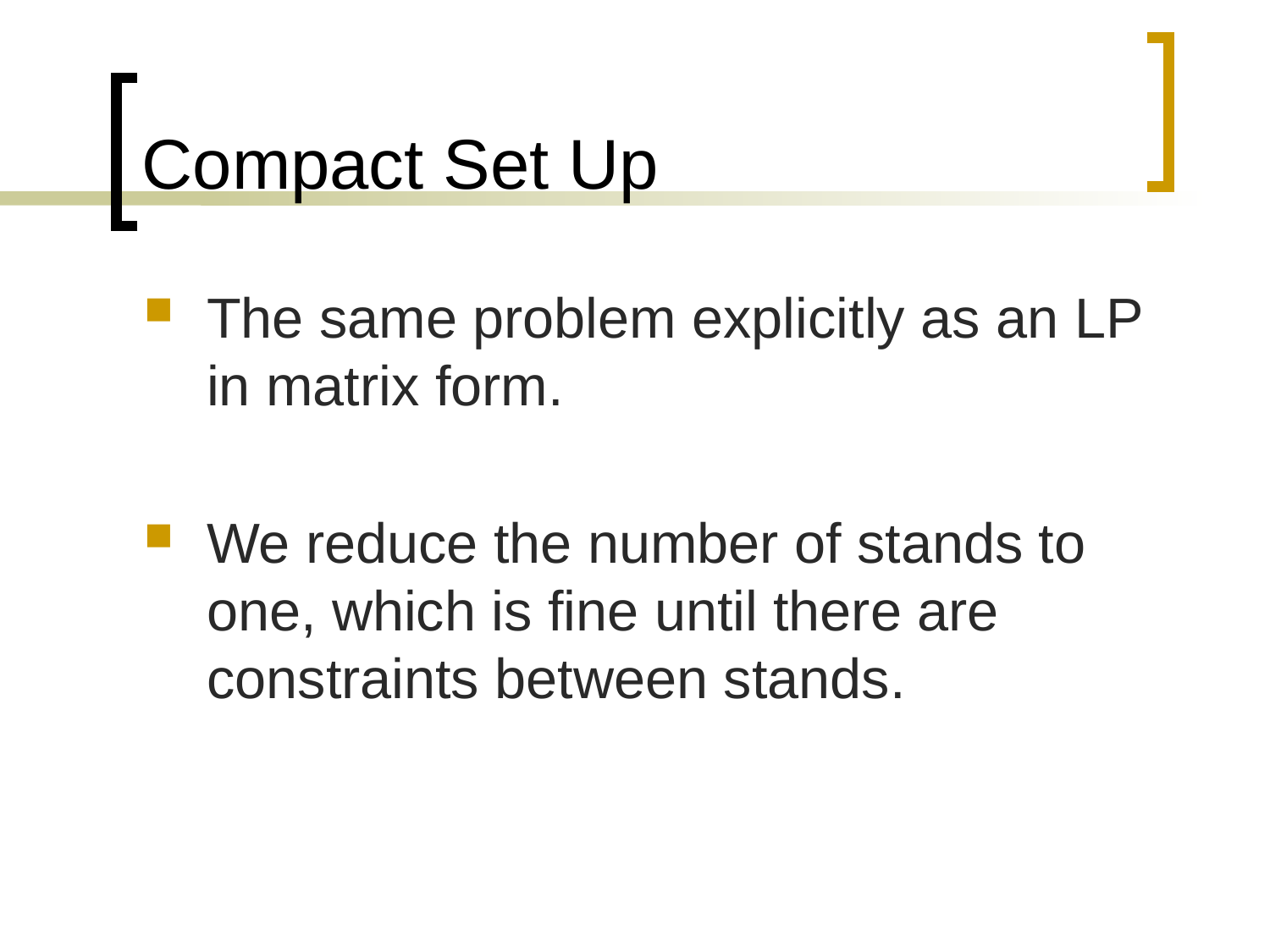

# Compact Set Up
The same problem explicitly as an LP in matrix form.

We reduce the number of stands to one, which is fine until there are constraints between stands.